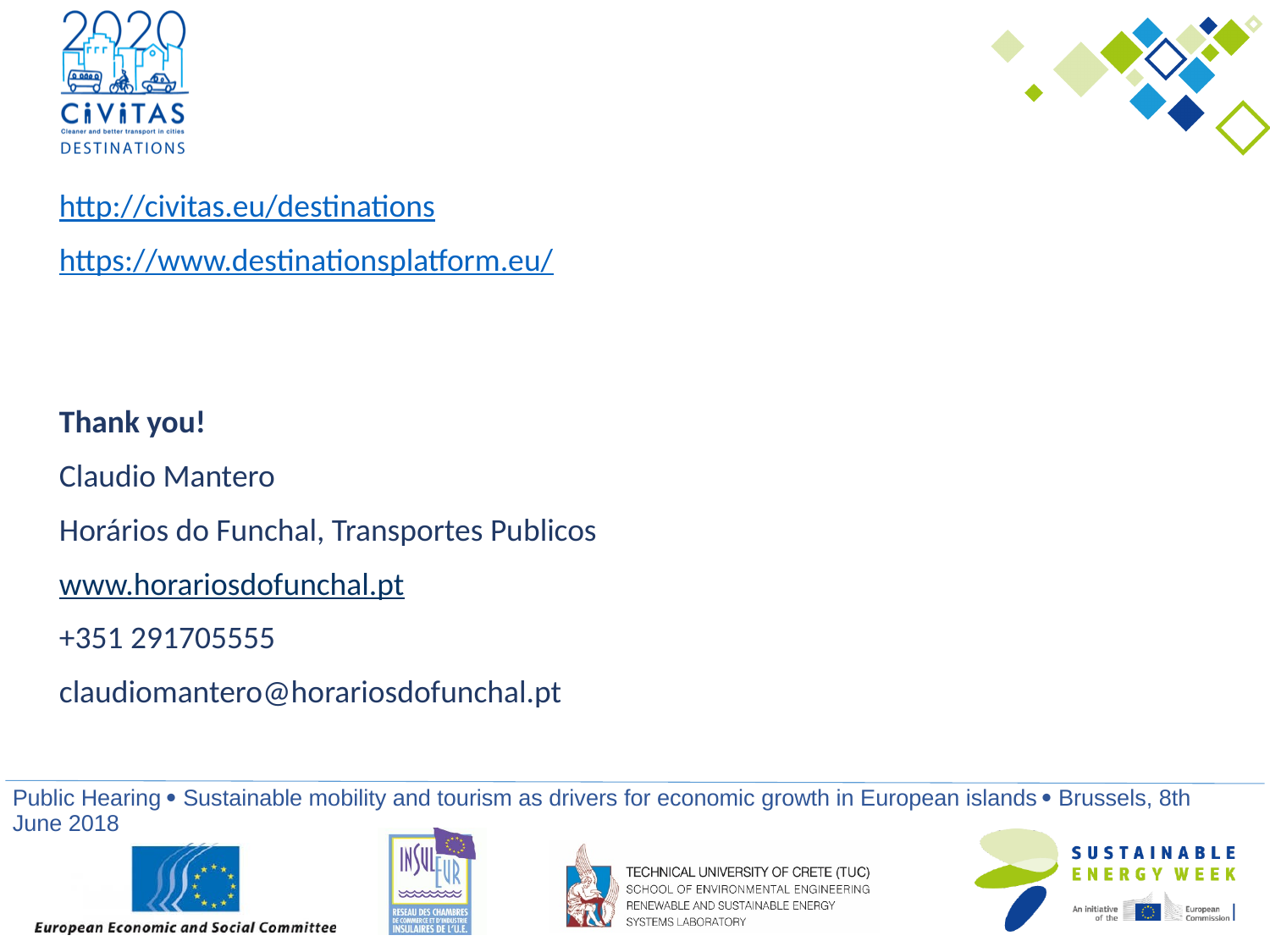

http://civitas.eu/destinations
https://www.destinationsplatform.eu/

Thank you!
Claudio Mantero
Horários do Funchal, Transportes Publicos
www.horariosdofunchal.pt
+351 291705555
claudiomantero@horariosdofunchal.pt